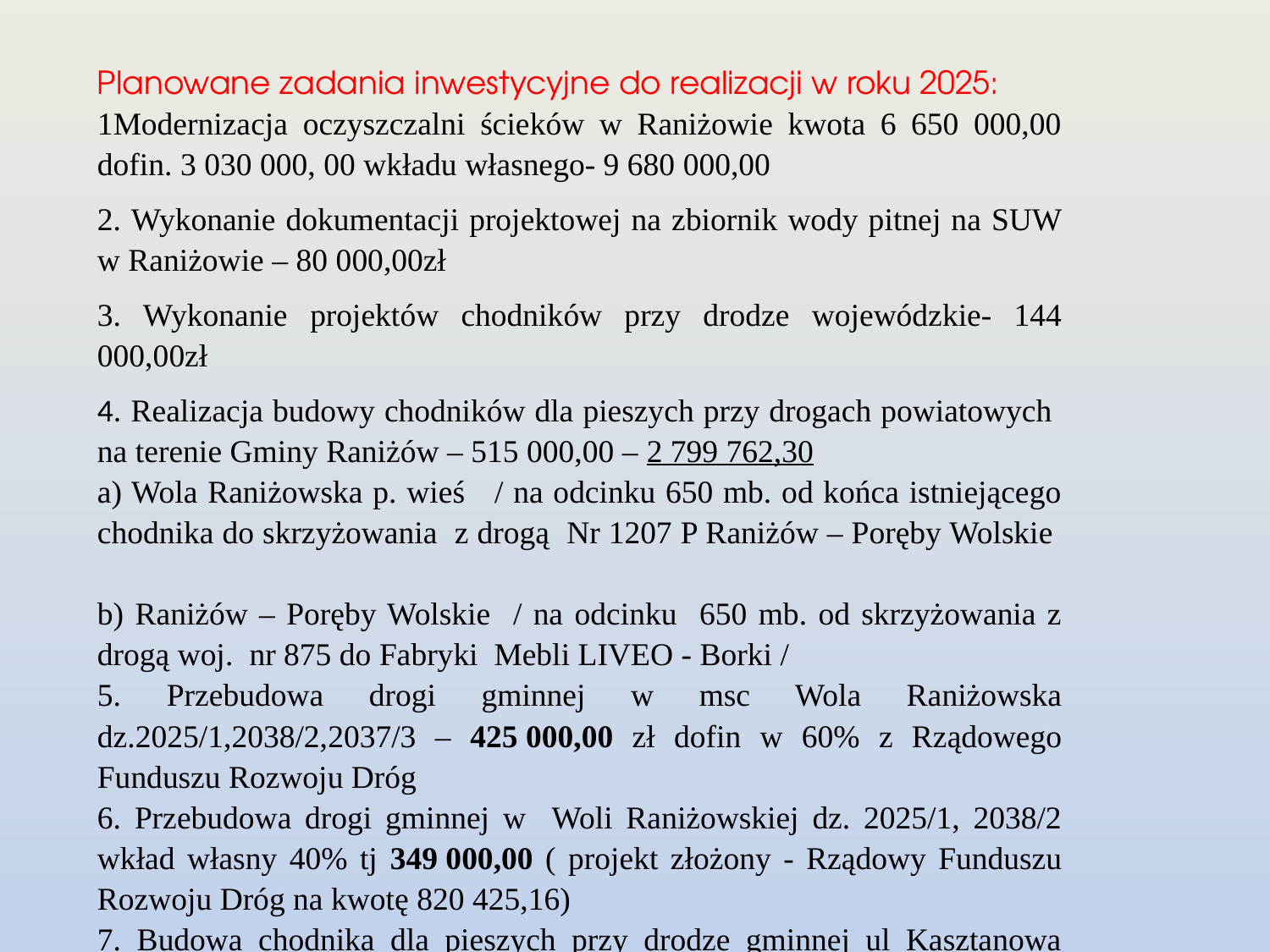

Planowane zadania inwestycyjne do realizacji w roku 2025:
1Modernizacja oczyszczalni ścieków w Raniżowie kwota 6 650 000,00 dofin. 3 030 000, 00 wkładu własnego- 9 680 000,00
2. Wykonanie dokumentacji projektowej na zbiornik wody pitnej na SUW w Raniżowie – 80 000,00zł
3. Wykonanie projektów chodników przy drodze wojewódzkie- 144 000,00zł
4. Realizacja budowy chodników dla pieszych przy drogach powiatowych  na terenie Gminy Raniżów – 515 000,00 – 2 799 762,30
a) Wola Raniżowska p. wieś   / na odcinku 650 mb. od końca istniejącego chodnika do skrzyżowania  z drogą  Nr 1207 P Raniżów – Poręby Wolskie
b) Raniżów – Poręby Wolskie  / na odcinku  650 mb. od skrzyżowania z drogą woj.  nr 875 do Fabryki  Mebli LIVEO - Borki /
5. Przebudowa drogi gminnej w msc Wola Raniżowska dz.2025/1,2038/2,2037/3 – 425 000,00 zł dofin w 60% z Rządowego Funduszu Rozwoju Dróg
6. Przebudowa drogi gminnej w  Woli Raniżowskiej dz. 2025/1, 2038/2 wkład własny 40% tj 349 000,00 ( projekt złożony - Rządowy Funduszu Rozwoju Dróg na kwotę 820 425,16)
7. Budowa chodnika dla pieszych przy drodze gminnej ul Kasztanowa wkład własny 55 000,00zł

.